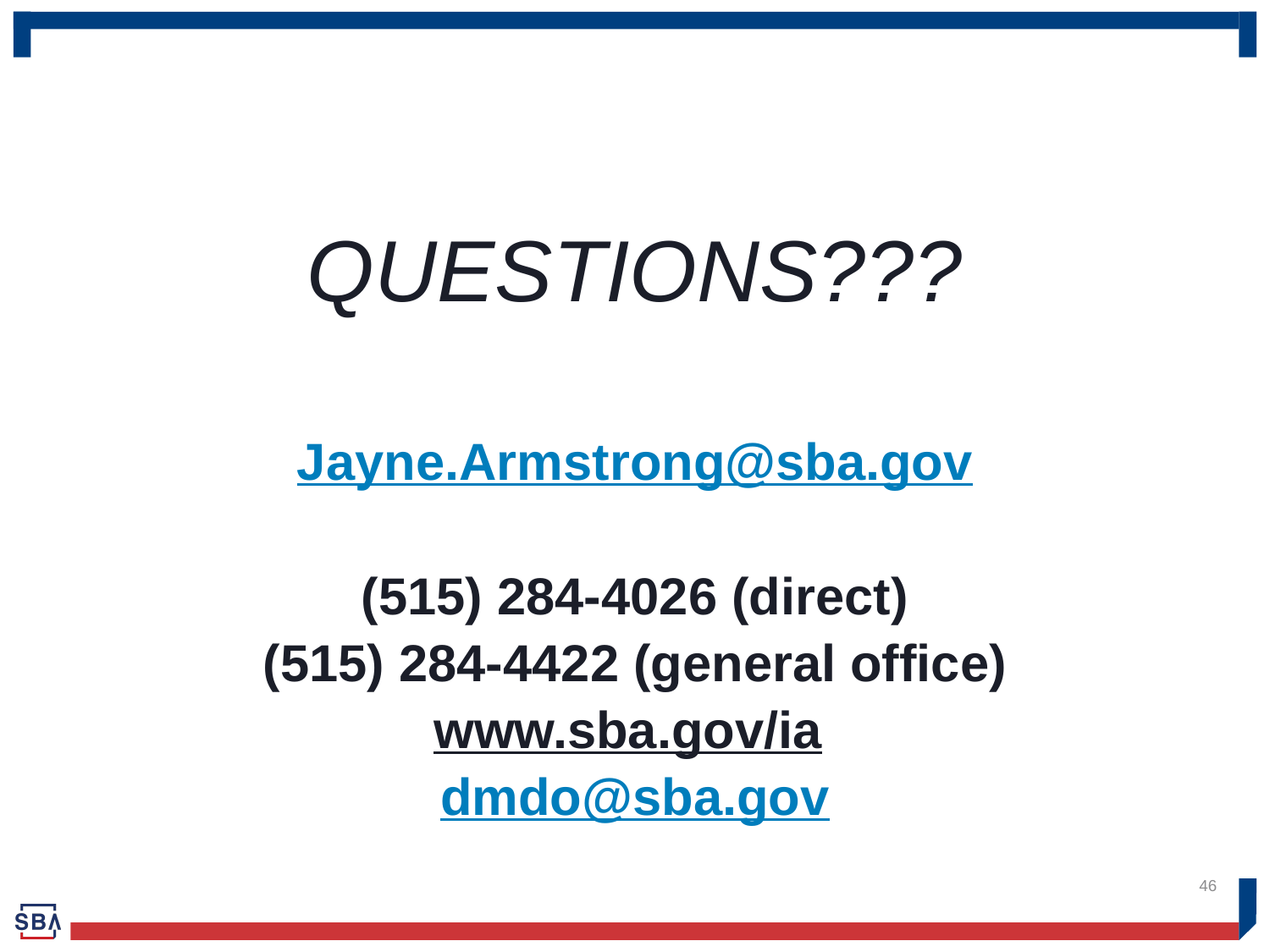

QUESTIONS???

Jayne.Armstrong@sba.gov

(515) 284-4026 (direct)
(515) 284-4422 (general office)
www.sba.gov/ia
dmdo@sba.gov

46